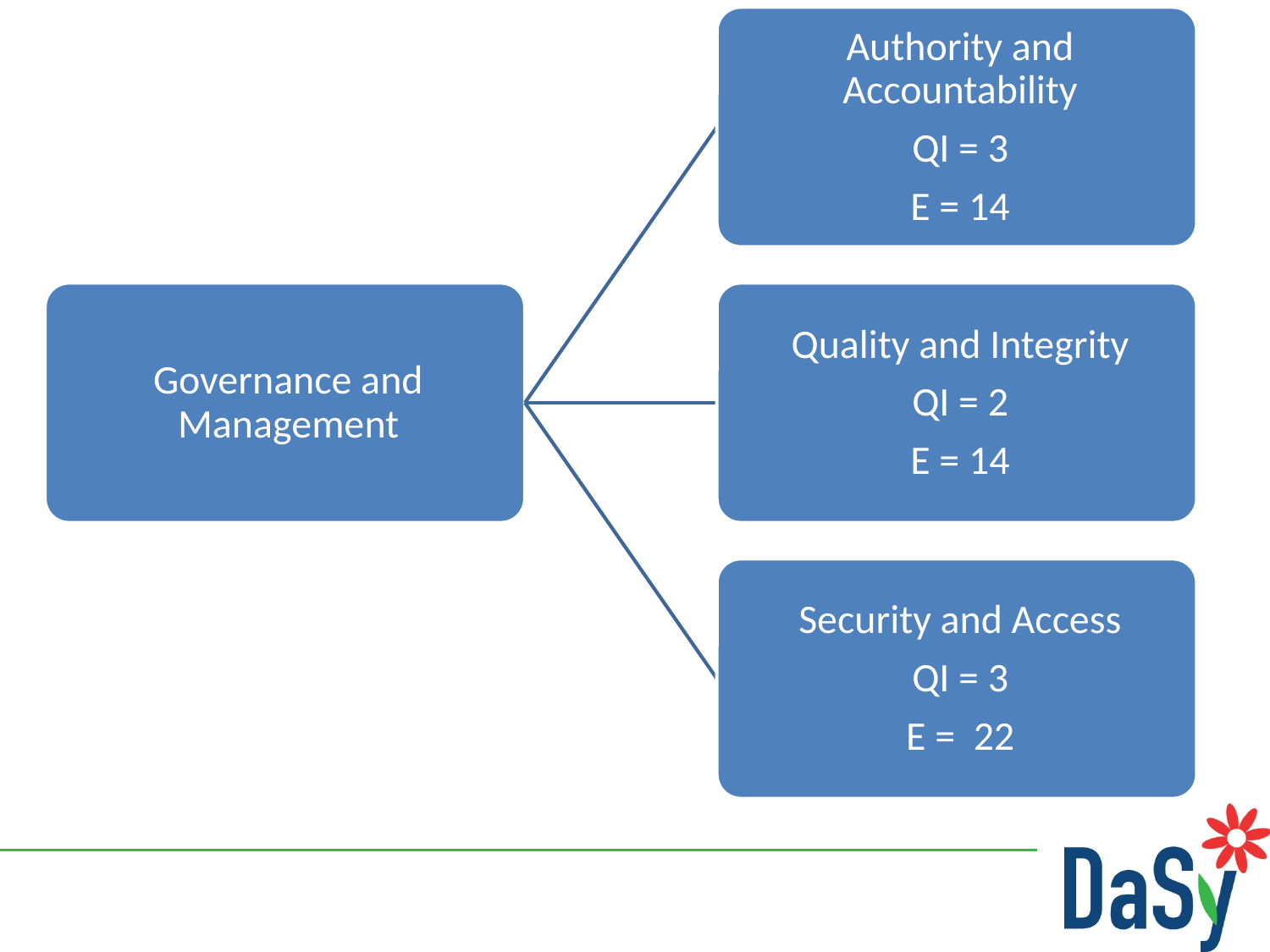

Governance and Management

Authority and Accountability
QI = 3
E = 14

Quality and Integrity
QI = 2
E = 14

Security and Access
QI = 3
E =  22